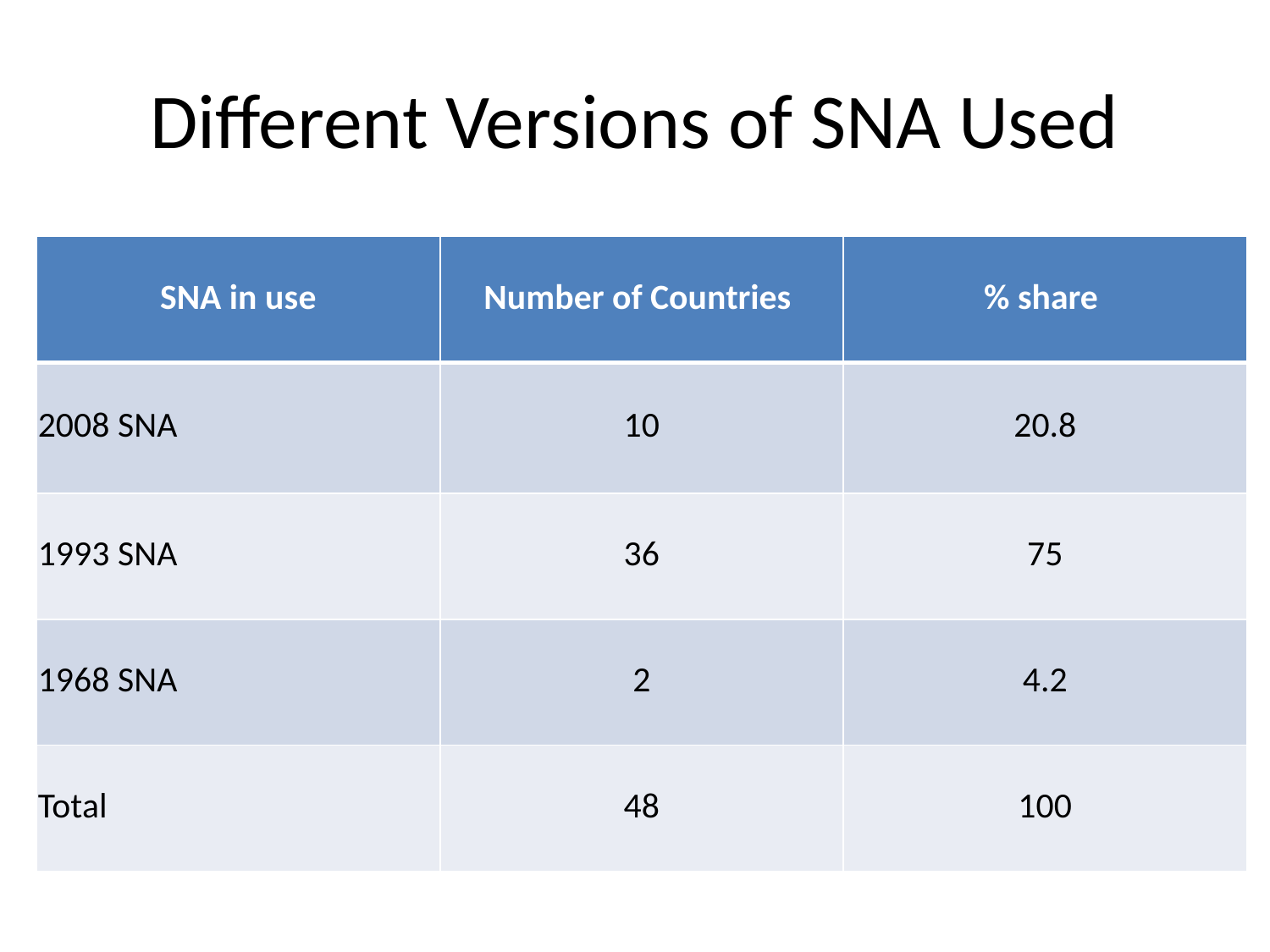

# Different Versions of SNA Used
| SNA in use | Number of Countries | % share |
| --- | --- | --- |
| 2008 SNA | 10 | 20.8 |
| 1993 SNA | 36 | 75 |
| 1968 SNA | 2 | 4.2 |
| Total | 48 | 100 |